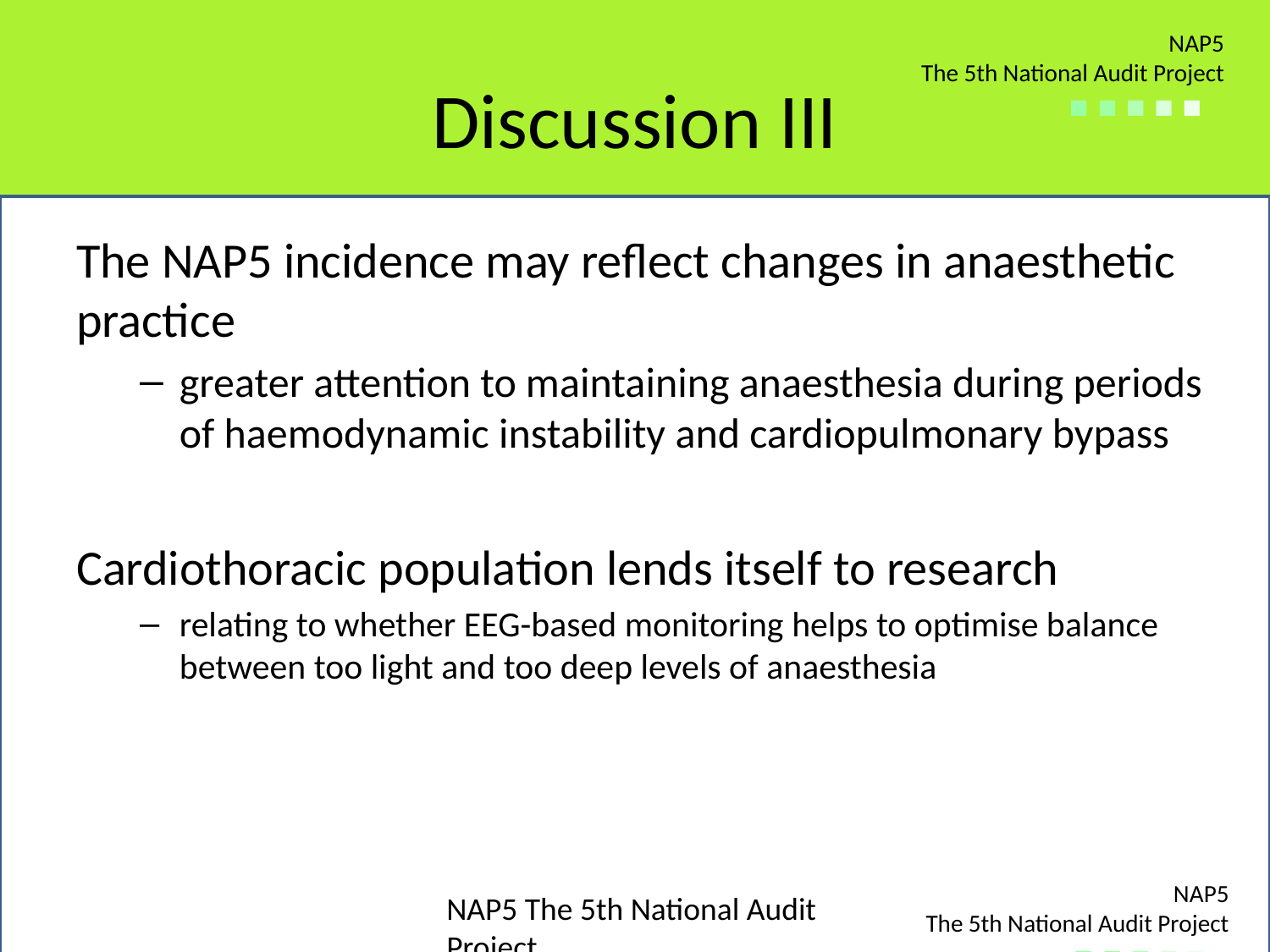

# Discussion III
The NAP5 incidence may reflect changes in anaesthetic practice
greater attention to maintaining anaesthesia during periods of haemodynamic instability and cardiopulmonary bypass

Cardiothoracic population lends itself to research
relating to whether EEG-based monitoring helps to optimise balance between too light and too deep levels of anaesthesia

NAP5 The 5th National Audit Project